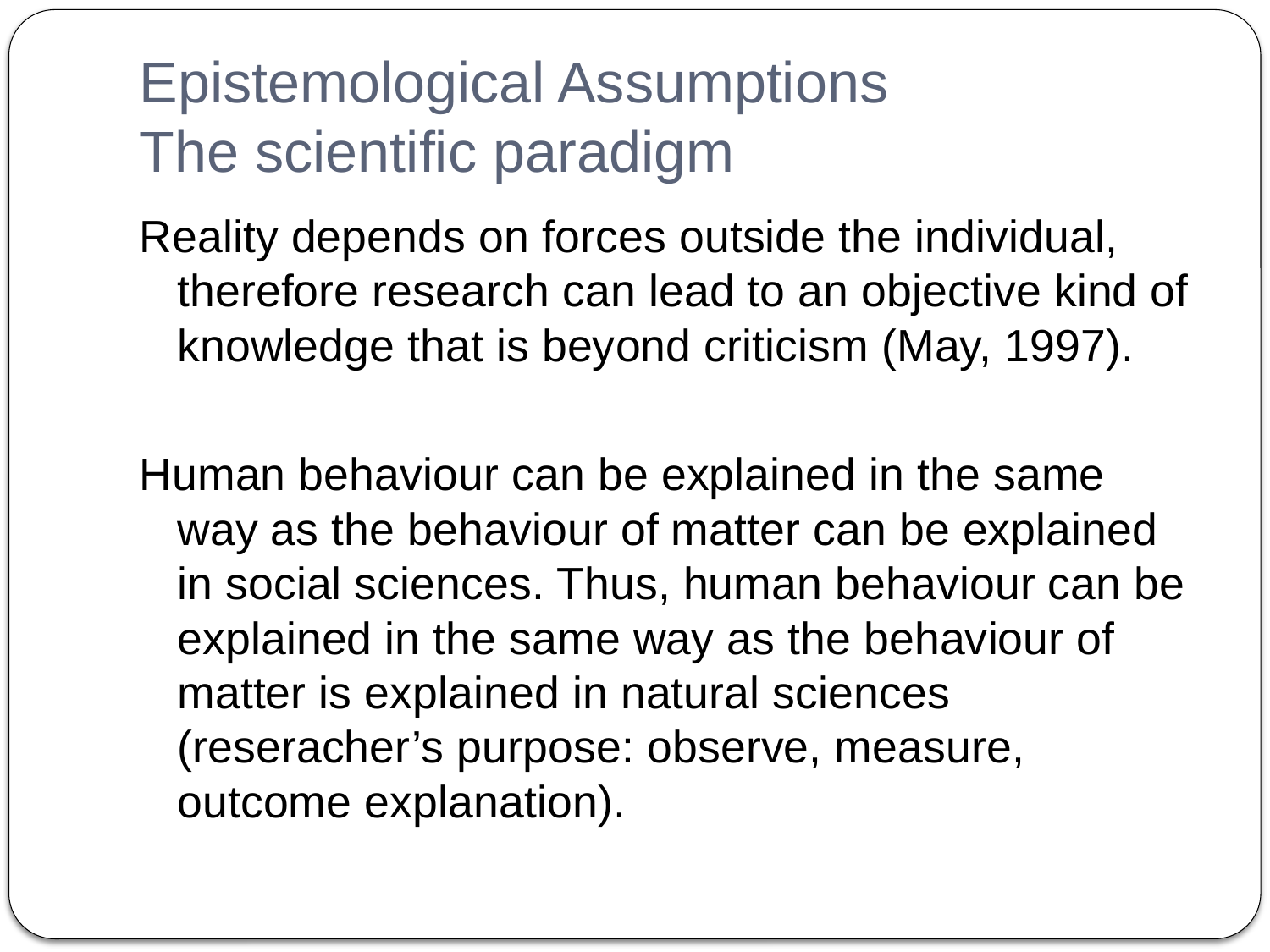

# Epistemological Assumptions The scientific paradigm
Reality depends on forces outside the individual, therefore research can lead to an objective kind of knowledge that is beyond criticism (May, 1997).

Human behaviour can be explained in the same way as the behaviour of matter can be explained in social sciences. Thus, human behaviour can be explained in the same way as the behaviour of matter is explained in natural sciences (reseracher’s purpose: observe, measure, outcome explanation).